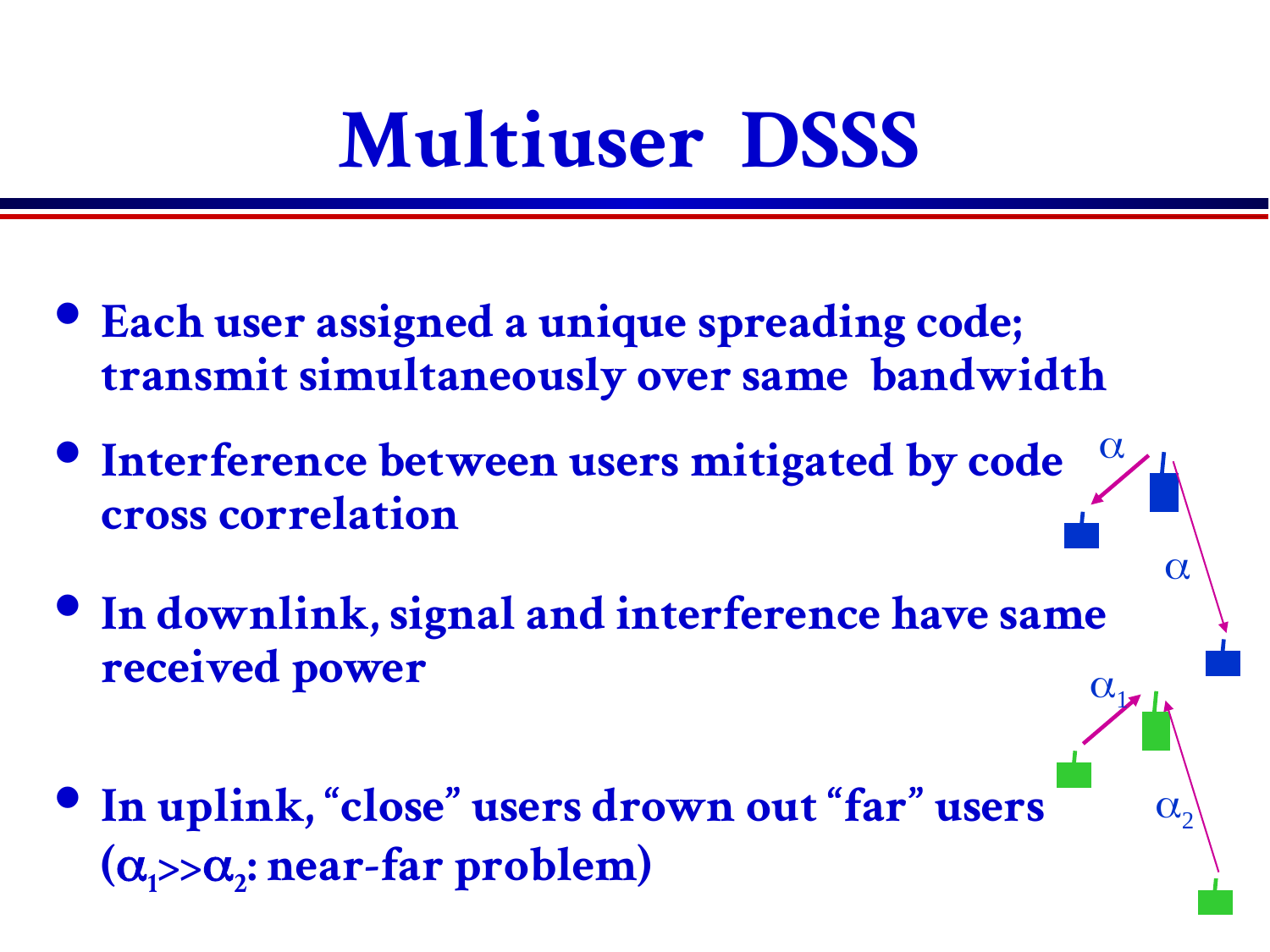

# Multiuser  DSSS

Each user assigned a unique spreading code; transmit simultaneously over same  bandwidth

Interference between users mitigated by code cross correlation

In downlink, signal and interference have same received power

In uplink, “close” users drown out “far” users (α1>>α2: near-far problem)
α

α

α1

α2